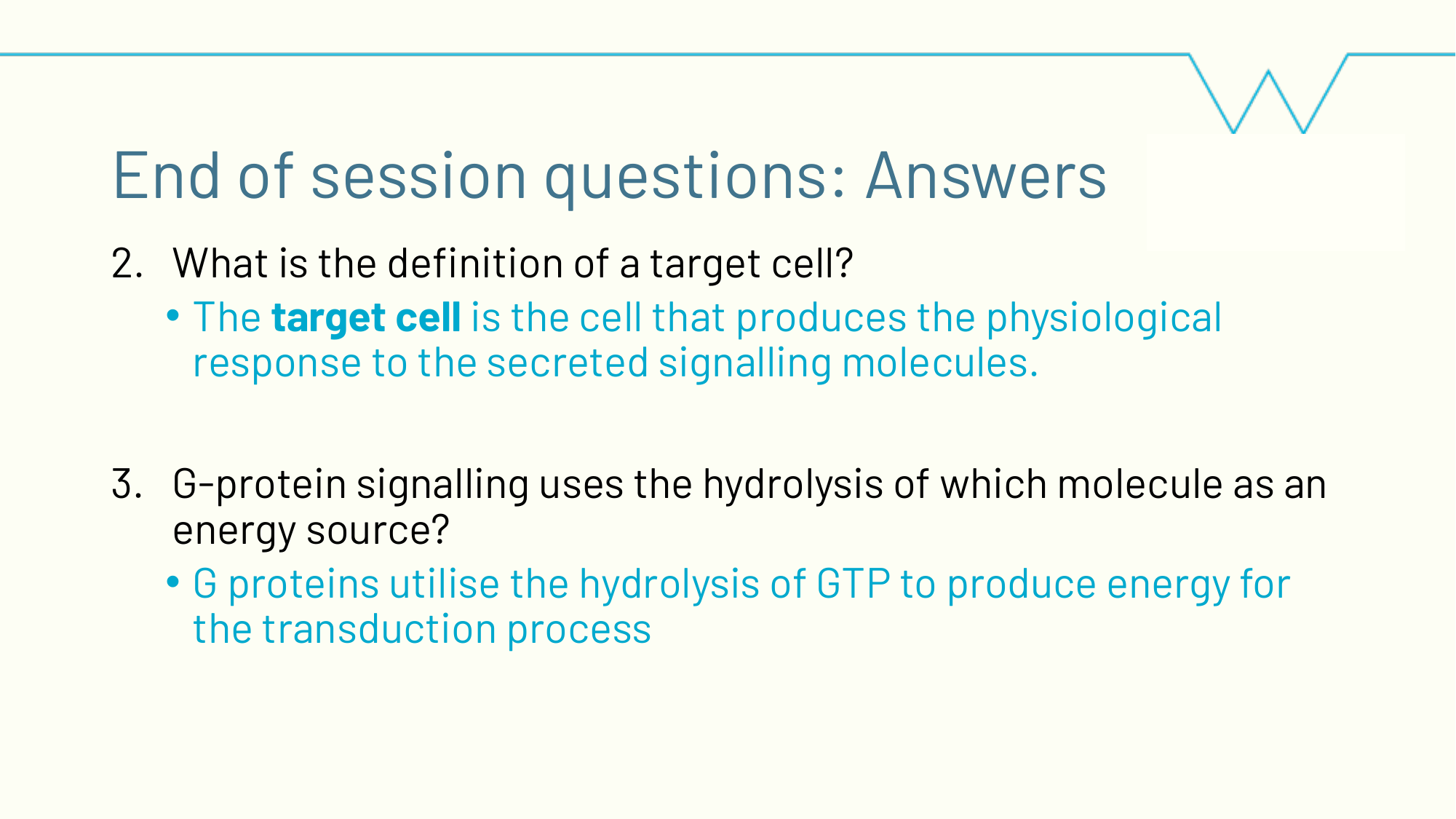

# End of session questions: Answers
What is the definition of a target cell?
The target cell is the cell that produces the physiological response to the secreted signalling molecules.

G-protein signalling uses the hydrolysis of which molecule as an energy source?
G proteins utilise the hydrolysis of GTP to produce energy for the transduction process